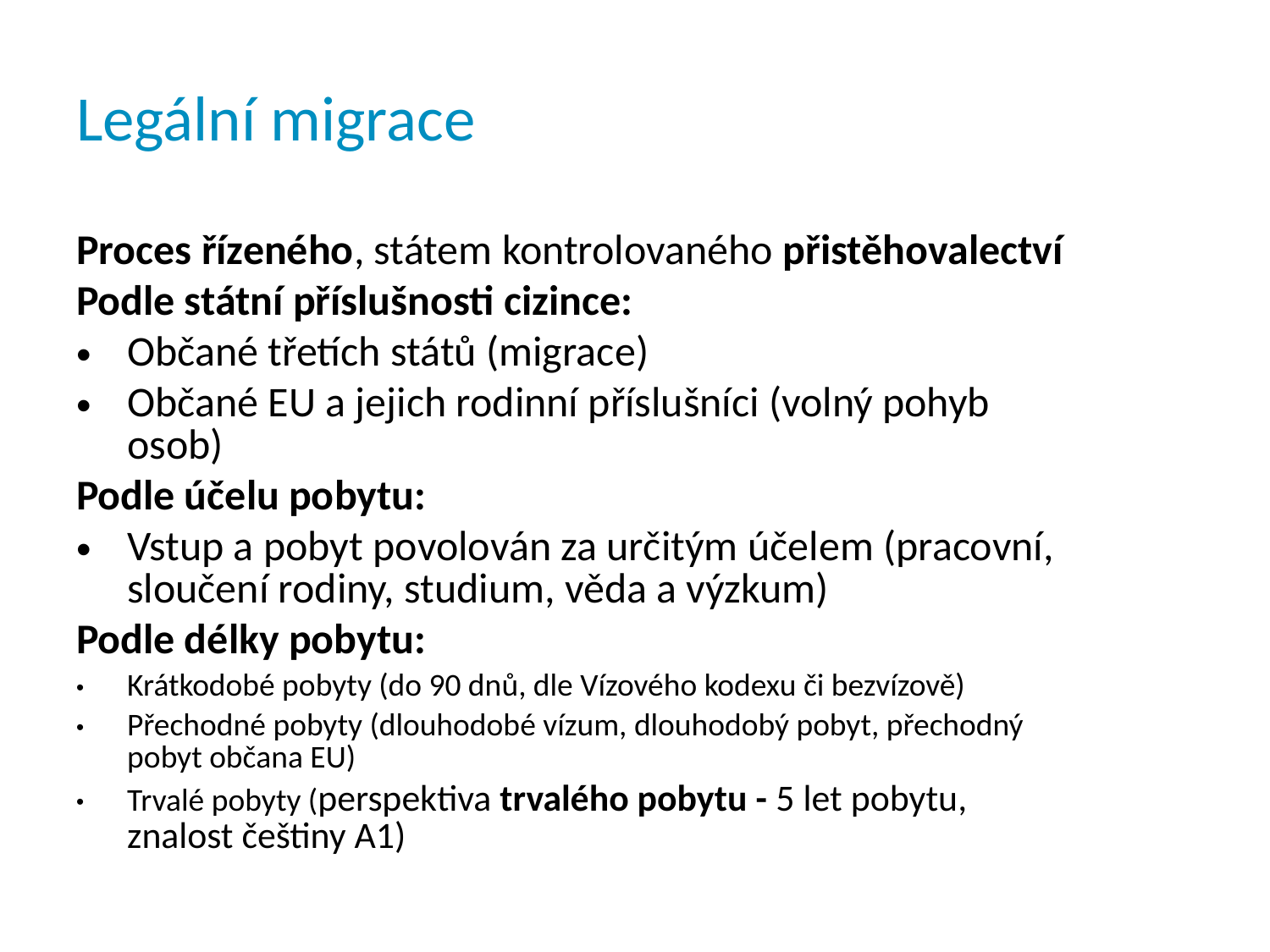

# Legální migrace
Proces řízeného, státem kontrolovaného přistěhovalectví
Podle státní příslušnosti cizince:
Občané třetích států (migrace)
Občané EU a jejich rodinní příslušníci (volný pohyb osob)
Podle účelu pobytu:
Vstup a pobyt povolován za určitým účelem (pracovní, sloučení rodiny, studium, věda a výzkum)
Podle délky pobytu:
Krátkodobé pobyty (do 90 dnů, dle Vízového kodexu či bezvízově)
Přechodné pobyty (dlouhodobé vízum, dlouhodobý pobyt, přechodný pobyt občana EU)
Trvalé pobyty (perspektiva trvalého pobytu - 5 let pobytu,  znalost češtiny A1)